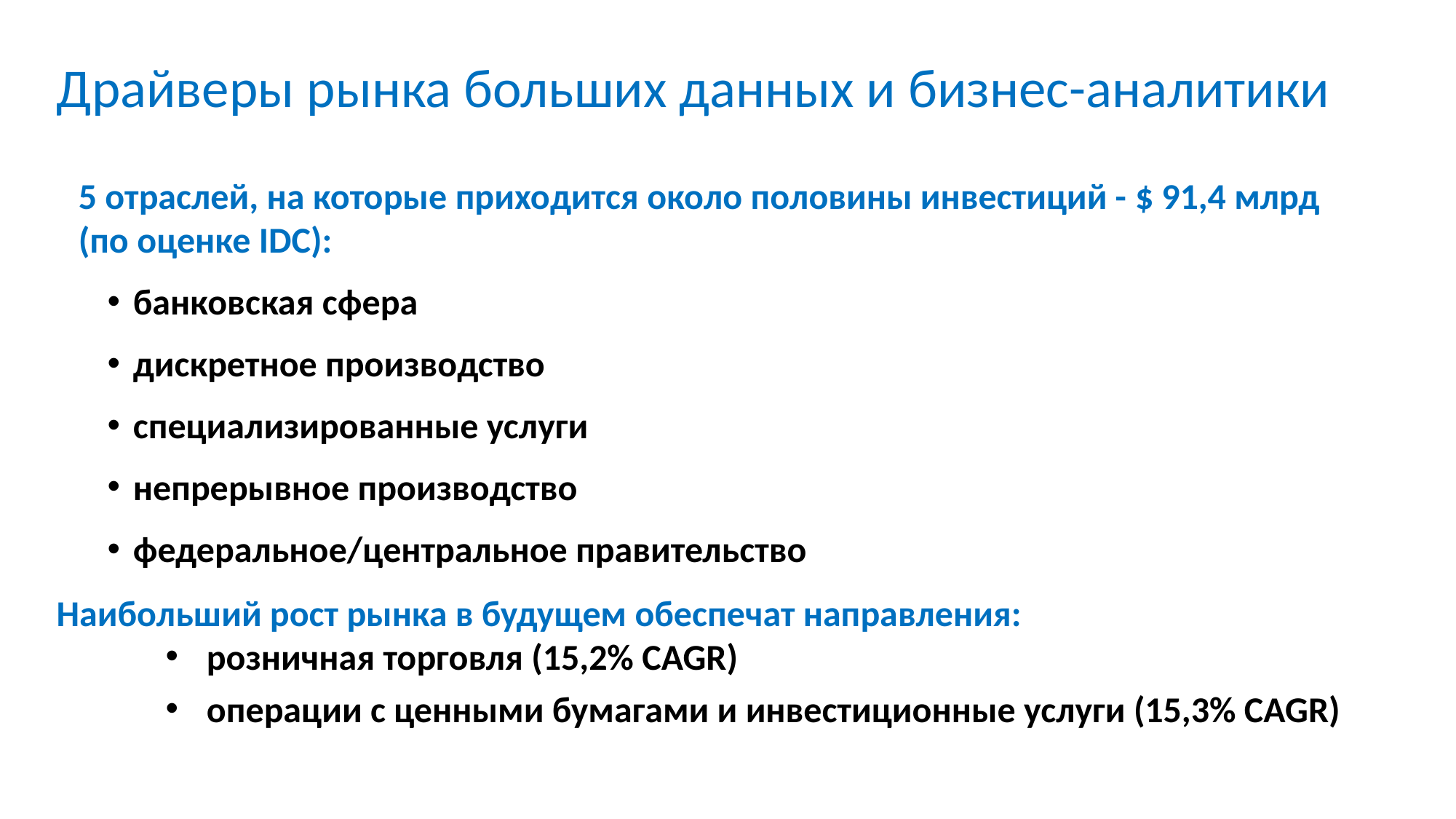

# Драйверы рынка больших данных и бизнес-аналитики
5 отраслей, на которые приходится около половины инвестиций - $ 91,4 млрд (по оценке IDC):
банковская сфера
дискретное производство
специализированные услуги
непрерывное производство
федеральное/центральное правительство

Наибольший рост рынка в будущем обеспечат направления:
розничная торговля (15,2% CAGR)
операции с ценными бумагами и инвестиционные услуги (15,3% CAGR)